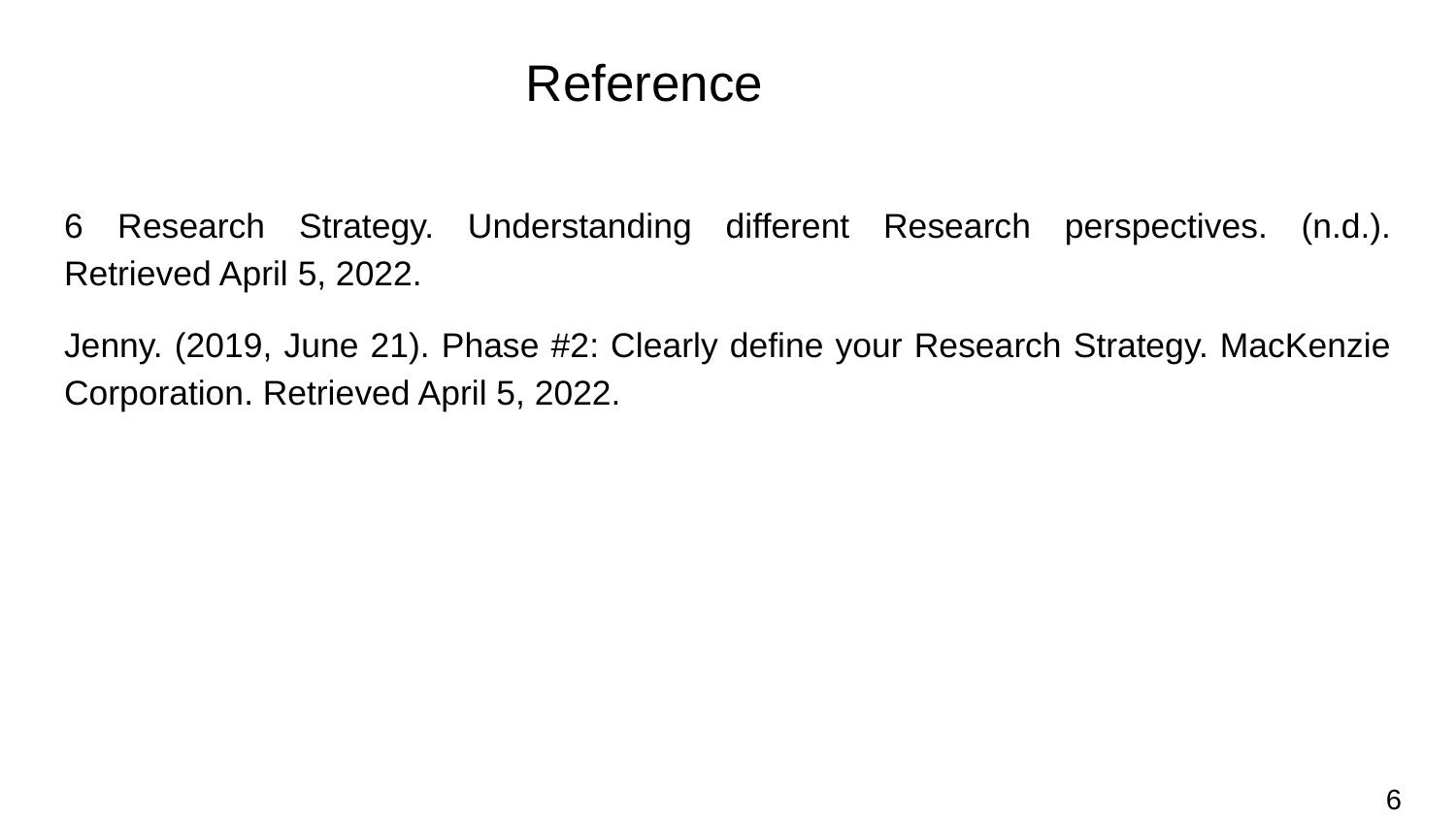

# Reference
6 Research Strategy. Understanding different Research perspectives. (n.d.). Retrieved April 5, 2022.
Jenny. (2019, June 21). Phase #2: Clearly define your Research Strategy. MacKenzie Corporation. Retrieved April 5, 2022.
6